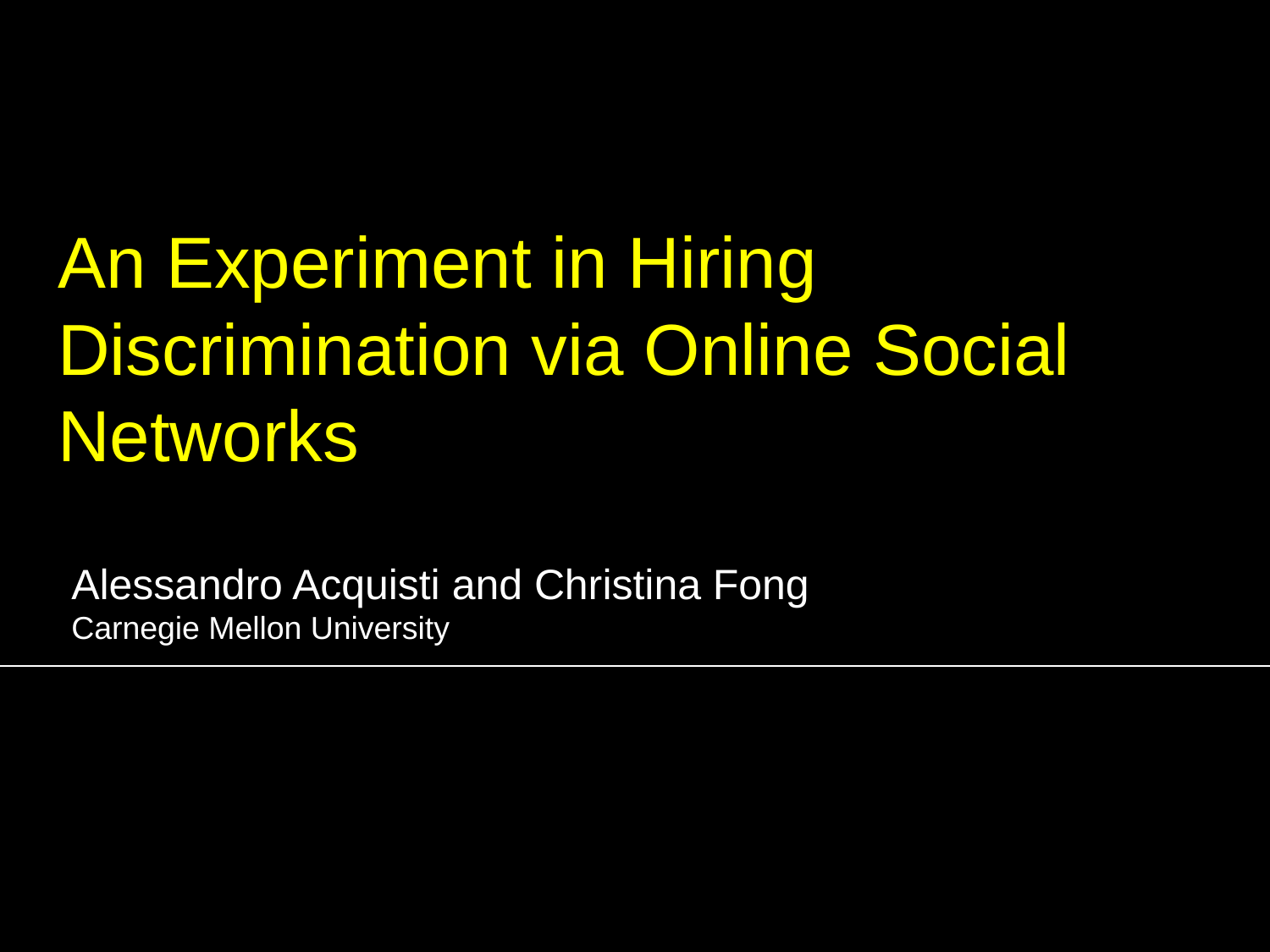

# An Experiment in Hiring Discrimination via Online Social Networks
Alessandro Acquisti and Christina Fong
Carnegie Mellon University